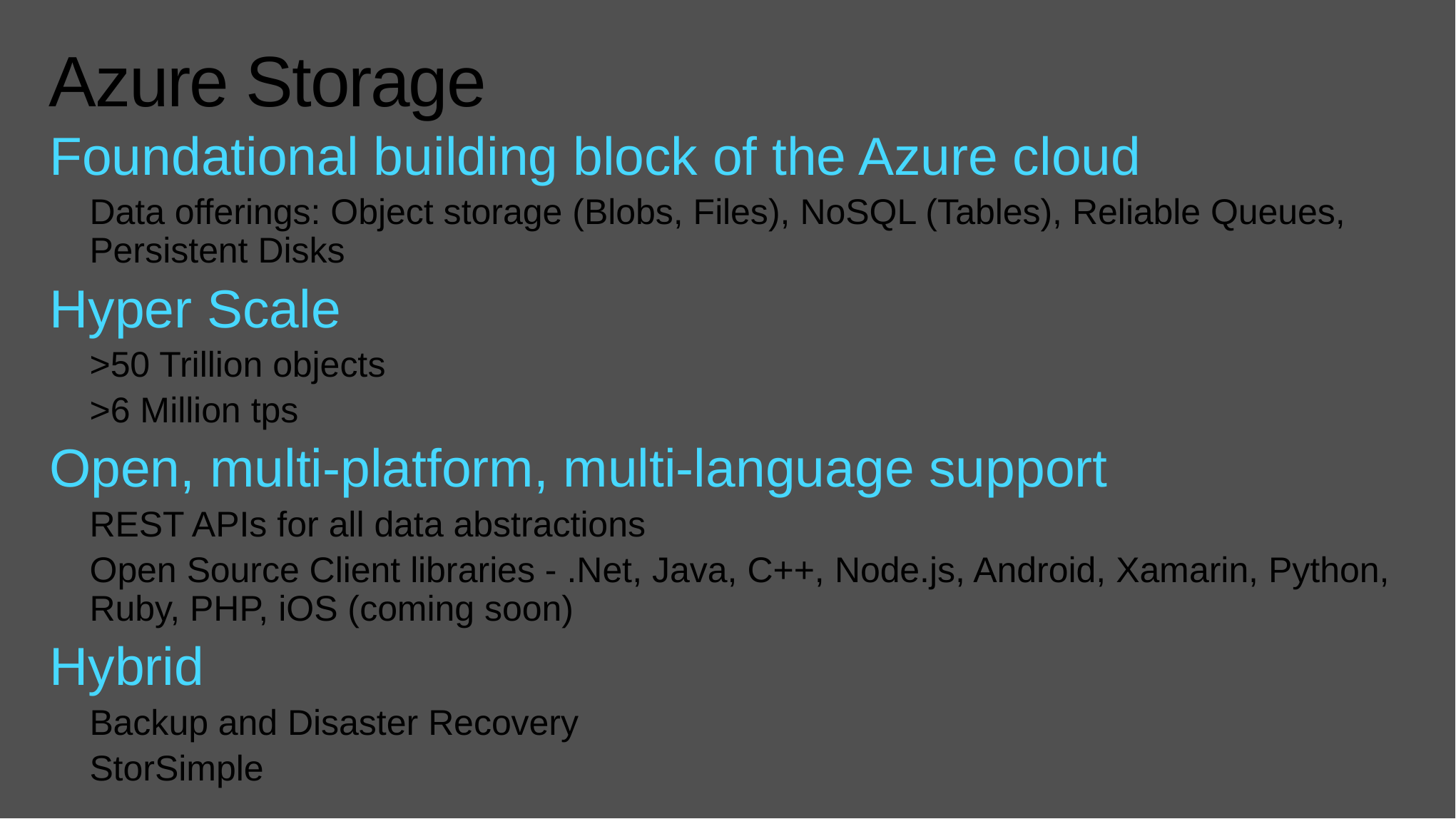

# Azure Storage
Foundational building block of the Azure cloud
Data offerings: Object storage (Blobs, Files), NoSQL (Tables), Reliable Queues, Persistent Disks
Hyper Scale
>50 Trillion objects
>6 Million tps
Open, multi-platform, multi-language support
REST APIs for all data abstractions
Open Source Client libraries - .Net, Java, C++, Node.js, Android, Xamarin, Python, Ruby, PHP, iOS (coming soon)
Hybrid
Backup and Disaster Recovery
StorSimple